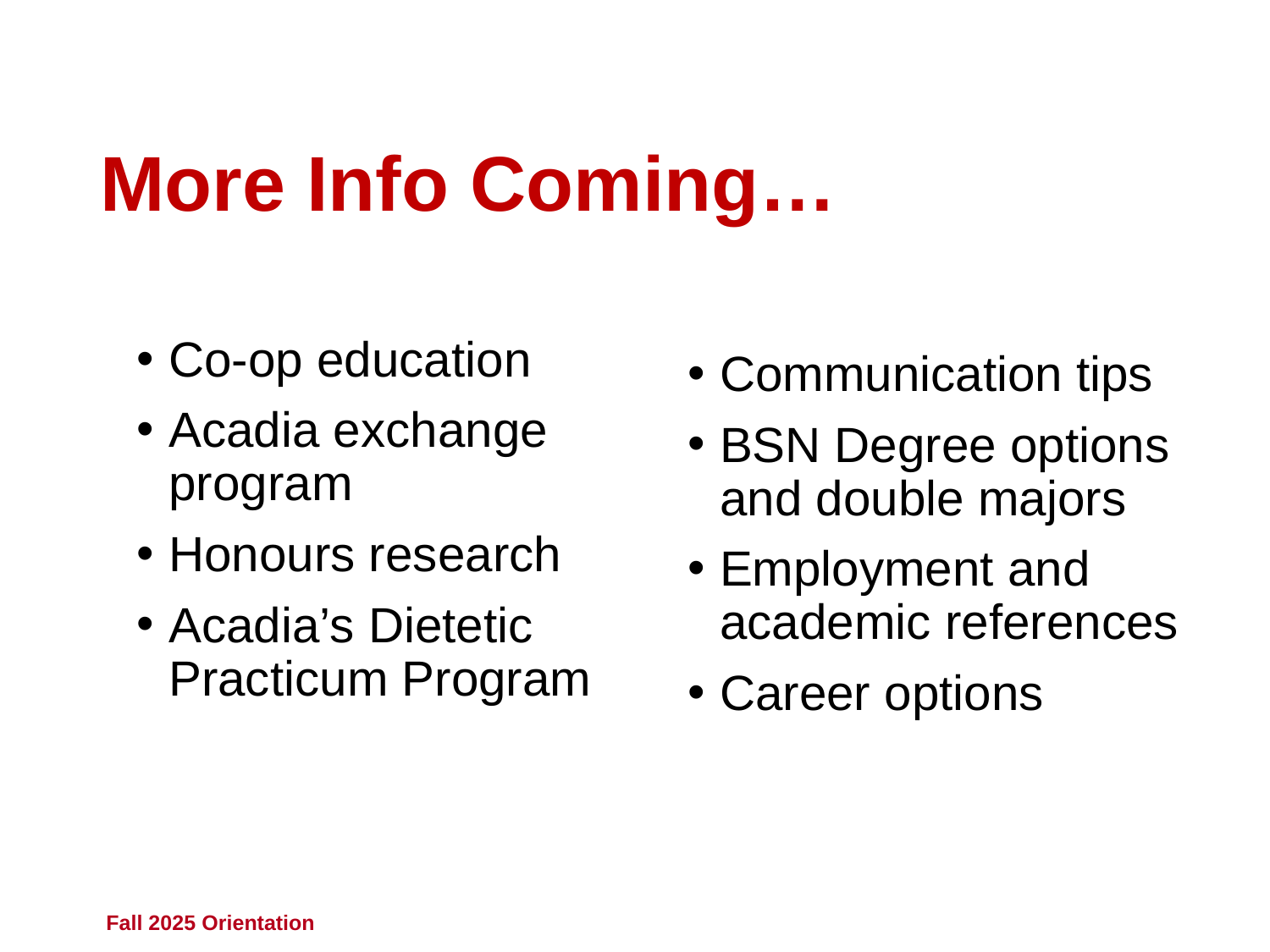

# More Info Coming…
Communication tips
BSN Degree options and double majors
Employment and  academic references
Career options

Co-op education
Acadia exchange program
Honours research
Acadia’s Dietetic Practicum Program
Fall 2025 Orientation